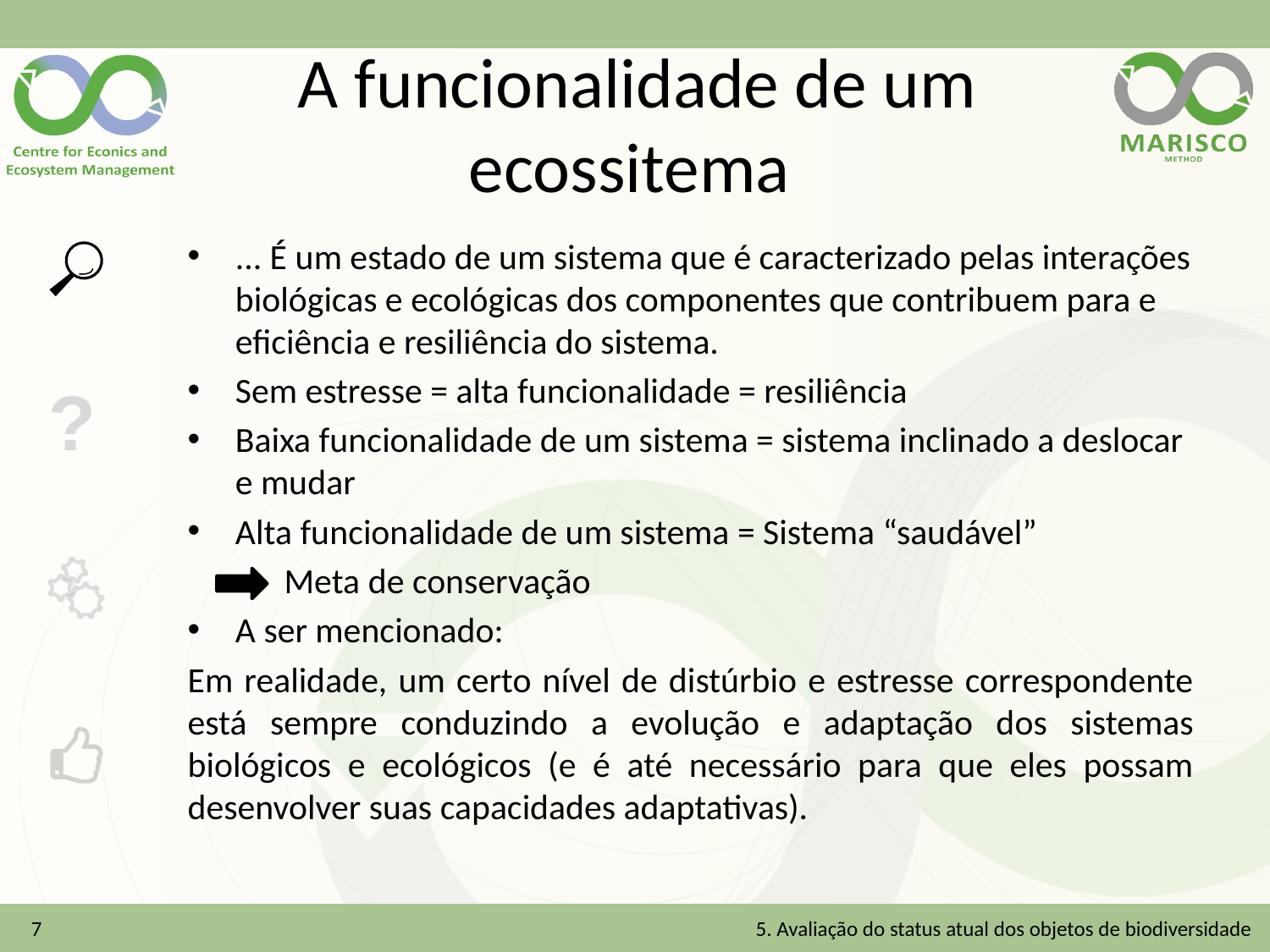

# A funcionalidade de um ecossitema
... É um estado de um sistema que é caracterizado pelas interações biológicas e ecológicas dos componentes que contribuem para e eficiência e resiliência do sistema.
Sem estresse = alta funcionalidade = resiliência
Baixa funcionalidade de um sistema = sistema inclinado a deslocar e mudar
Alta funcionalidade de um sistema = Sistema “saudável”
            Meta de conservação
A ser mencionado:
Em realidade, um certo nível de distúrbio e estresse correspondente está sempre conduzindo a evolução e adaptação dos sistemas biológicos e ecológicos (e é até necessário para que eles possam desenvolver suas capacidades adaptativas).

7
5. Avaliação do status atual dos objetos de biodiversidade